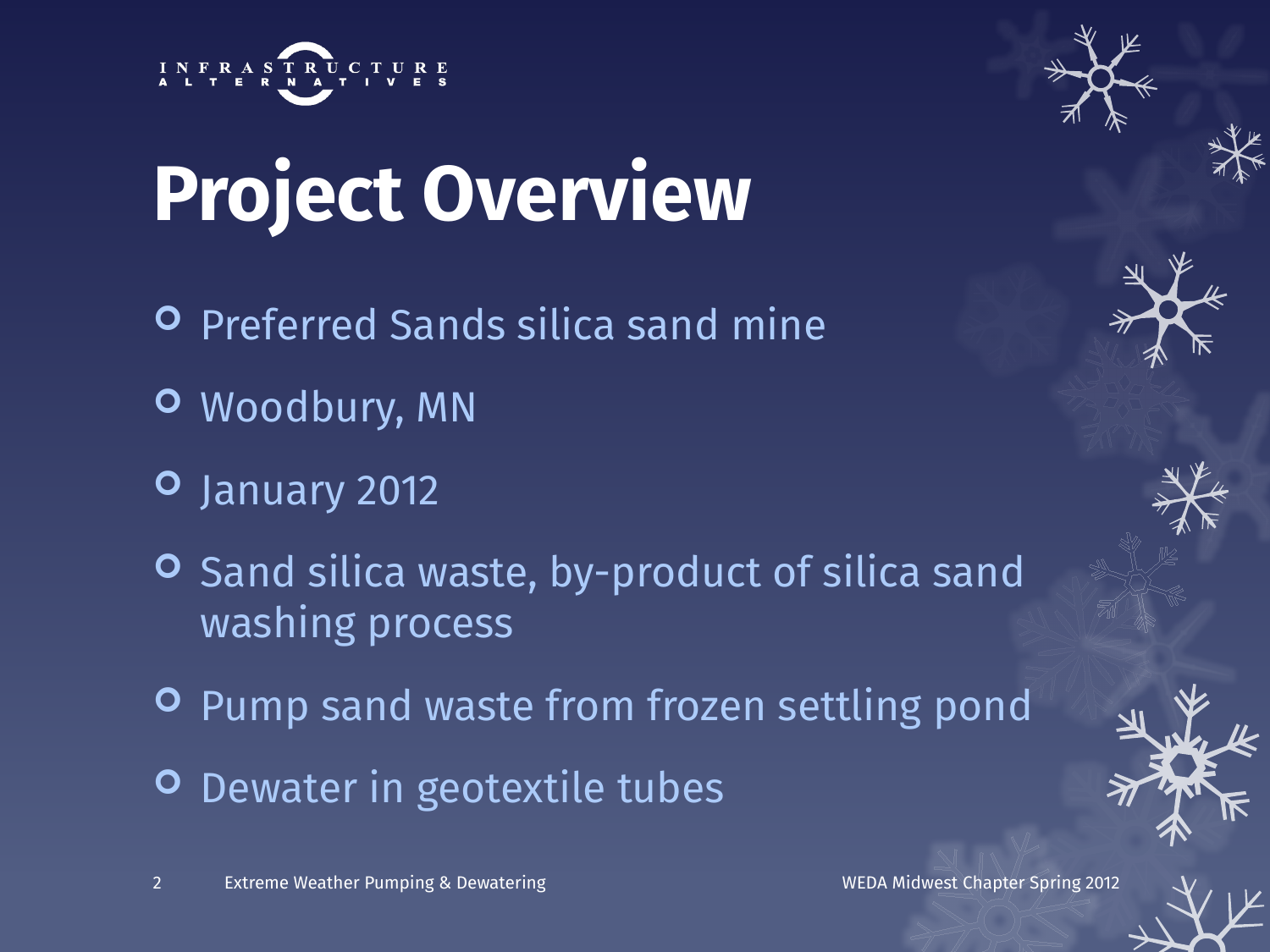

# Project Overview
Preferred Sands silica sand mine
Woodbury, MN
January 2012
Sand silica waste, by-product of silica sand washing process
Pump sand waste from frozen settling pond
Dewater in geotextile tubes
2
Extreme Weather Pumping & Dewatering
WEDA Midwest Chapter Spring 2012